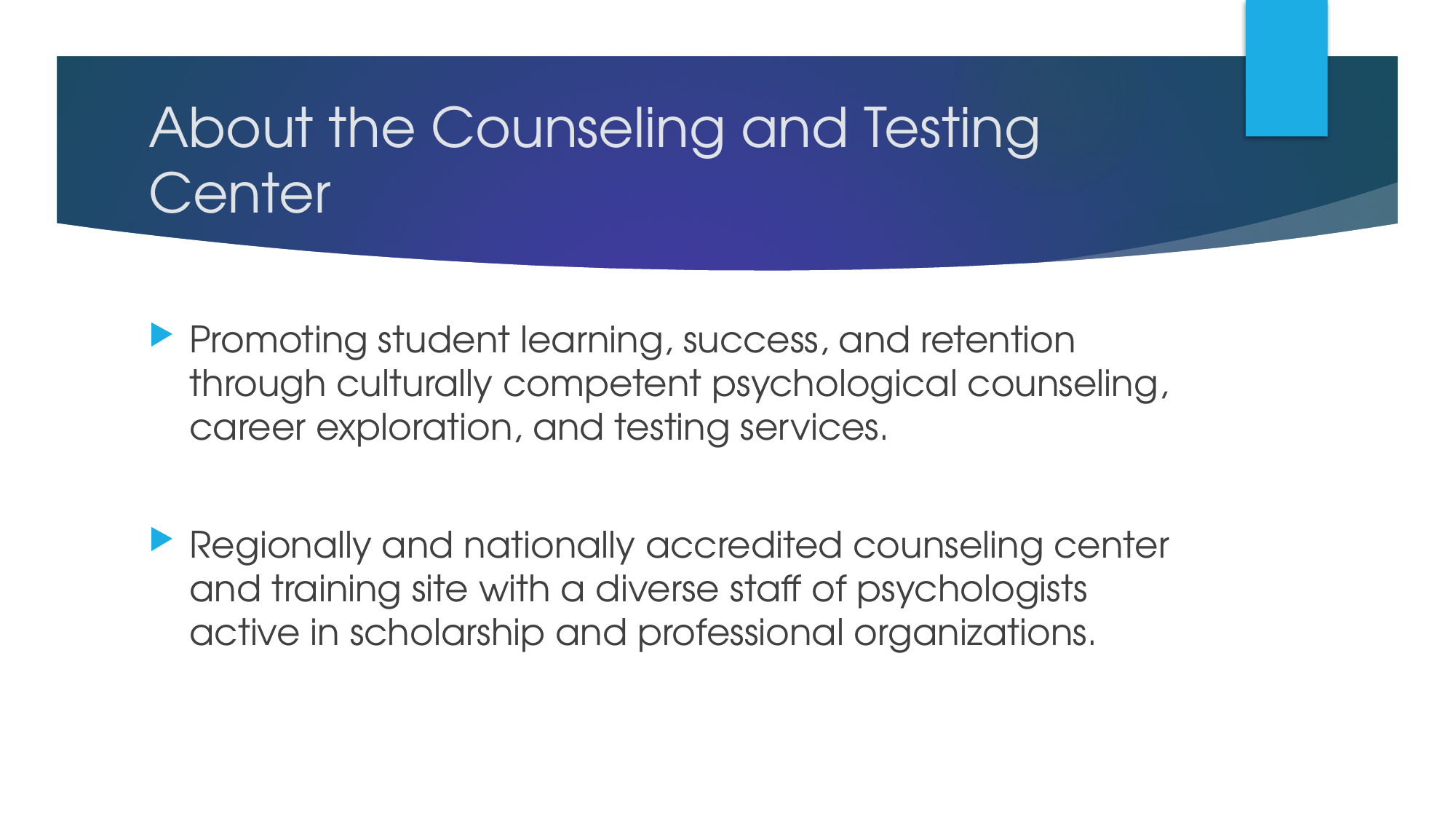

# About the Counseling and Testing Center
Promoting student learning, success, and retention through culturally competent psychological counseling, career exploration, and testing services.

Regionally and nationally accredited counseling center and training site with a diverse staff of psychologists active in scholarship and professional organizations.